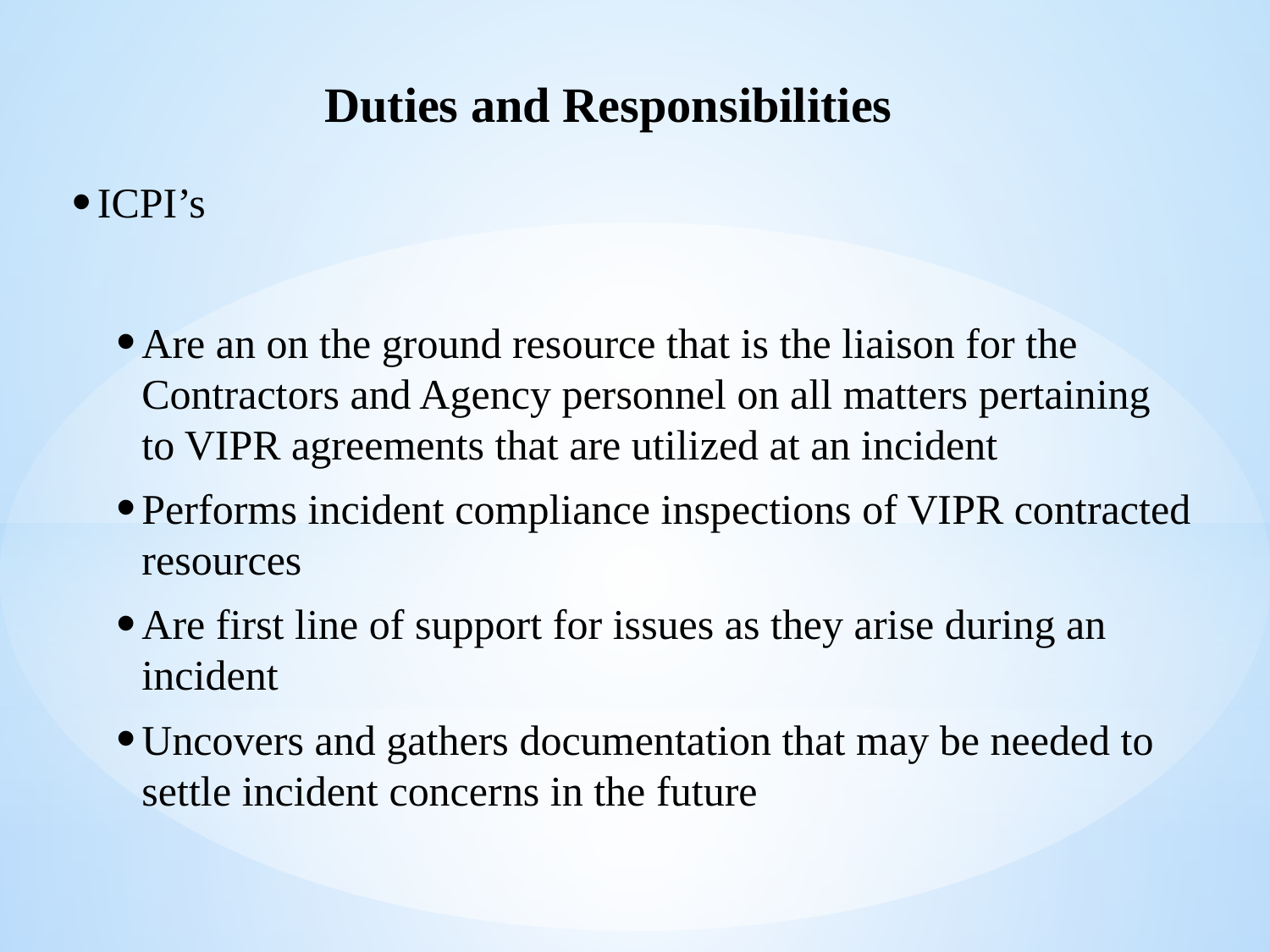

Duties and Responsibilities
ICPI’s

Are an on the ground resource that is the liaison for the Contractors and Agency personnel on all matters pertaining to VIPR agreements that are utilized at an incident
Performs incident compliance inspections of VIPR contracted resources
Are first line of support for issues as they arise during an incident
Uncovers and gathers documentation that may be needed to settle incident concerns in the future